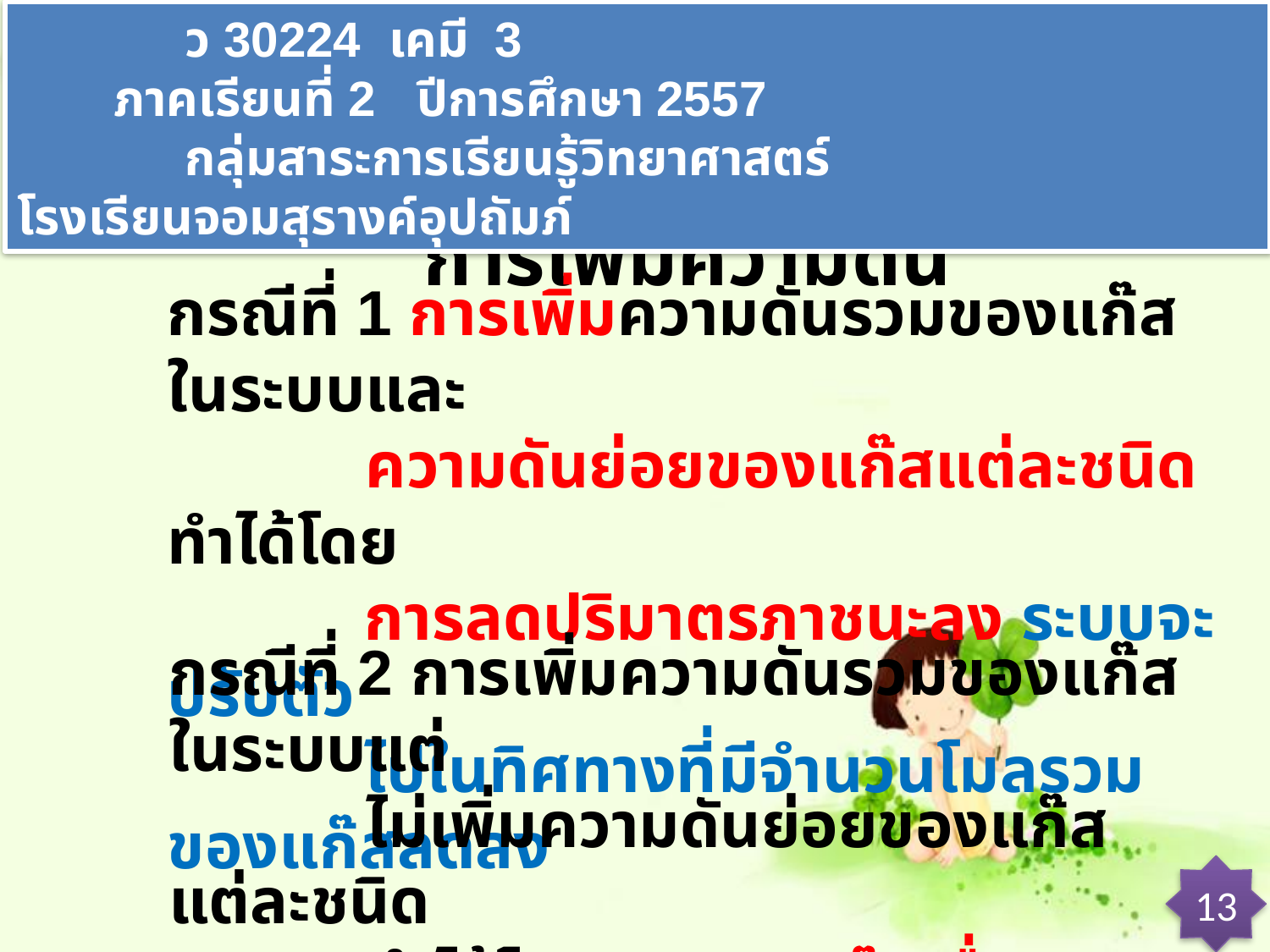

ว 30224  เคมี  3                                                             ภาคเรียนที่ 2   ปีการศึกษา 2557
             กลุ่มสาระการเรียนรู้วิทยาศาสตร์                                  โรงเรียนจอมสุรางค์อุปถัมภ์
# การรบกวนภาวะสมดุลของระบบโดยการเพิ่มความดัน
กรณีที่ 1 การเพิ่มความดันรวมของแก๊สในระบบและ
            ความดันย่อยของแก๊สแต่ละชนิด ทำได้โดย
            การลดปริมาตรภาชนะลง ระบบจะปรับตัว
            ไปในทิศทางที่มีจำนวนโมลรวมของแก๊สลดลง
กรณีที่ 2 การเพิ่มความดันรวมของแก๊สในระบบแต่
            ไม่เพิ่มความดันย่อยของแก๊สแต่ละชนิด
            ทำได้โดยการเติมแก๊สเฉื่อย  ระบบจะไม่ได้รับผลกระทบใด ๆ (ไม่มีการปรับตัว)
13